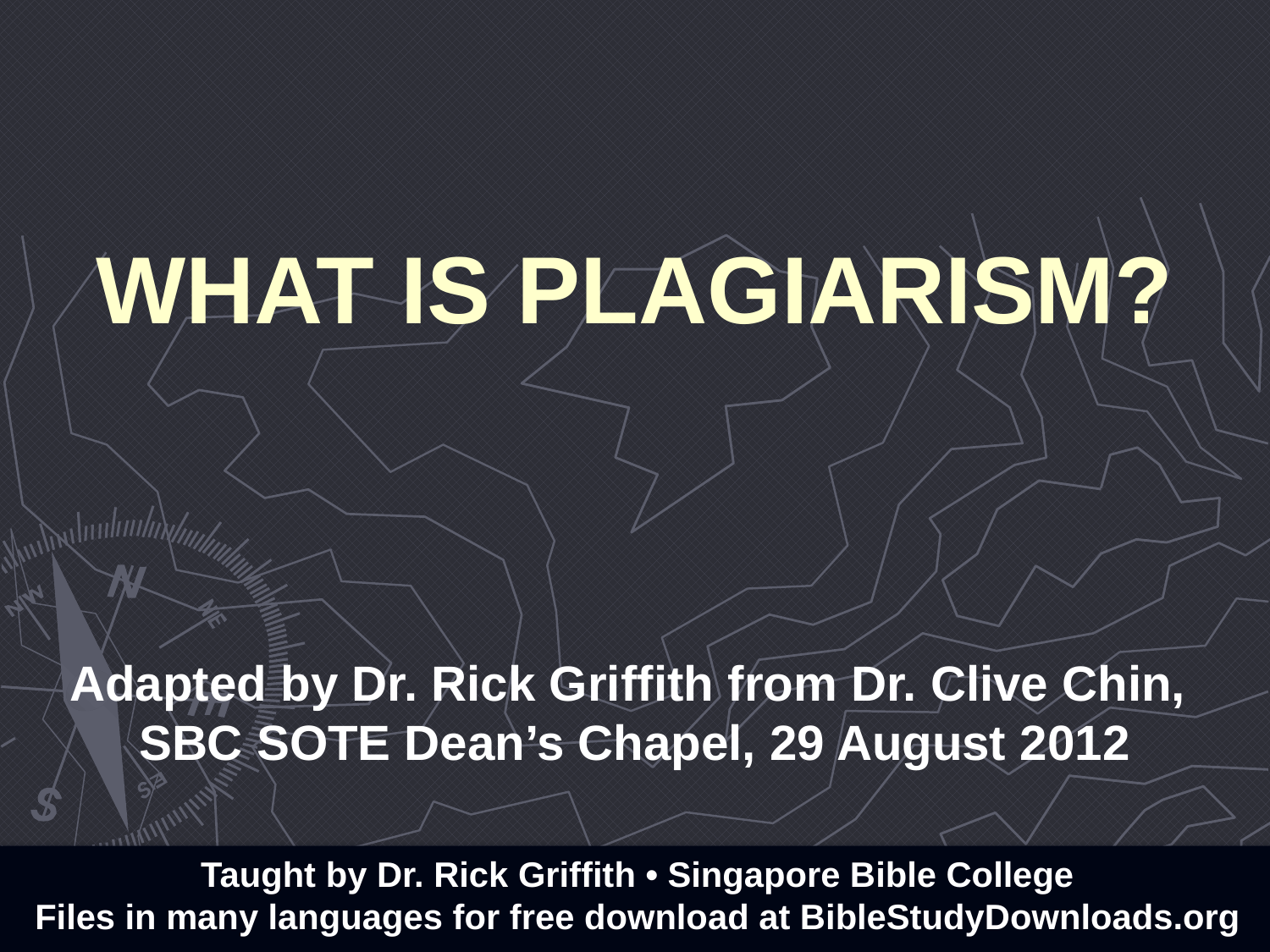

# WHAT IS PLAGIARISM?
Adapted by Dr. Rick Griffith from Dr. Clive Chin,
SBC SOTE Dean’s Chapel, 29 August 2012
Taught by Dr. Rick Griffith • Singapore Bible College
Files in many languages for free download at BibleStudyDownloads.org